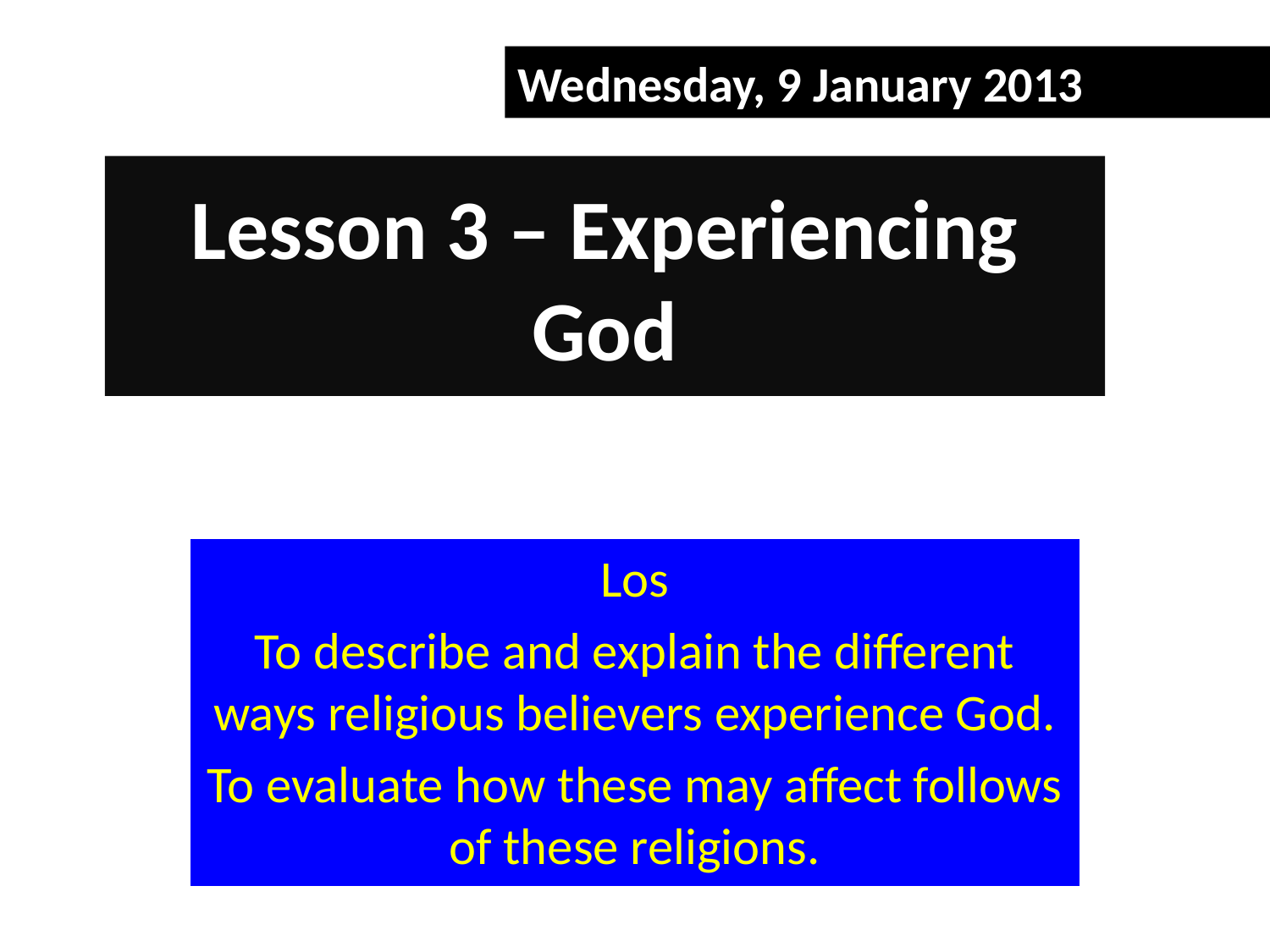

Wednesday, 9 January 2013
# Lesson 3 – Experiencing God
Los
To describe and explain the different ways religious believers experience God.
To evaluate how these may affect follows of these religions.